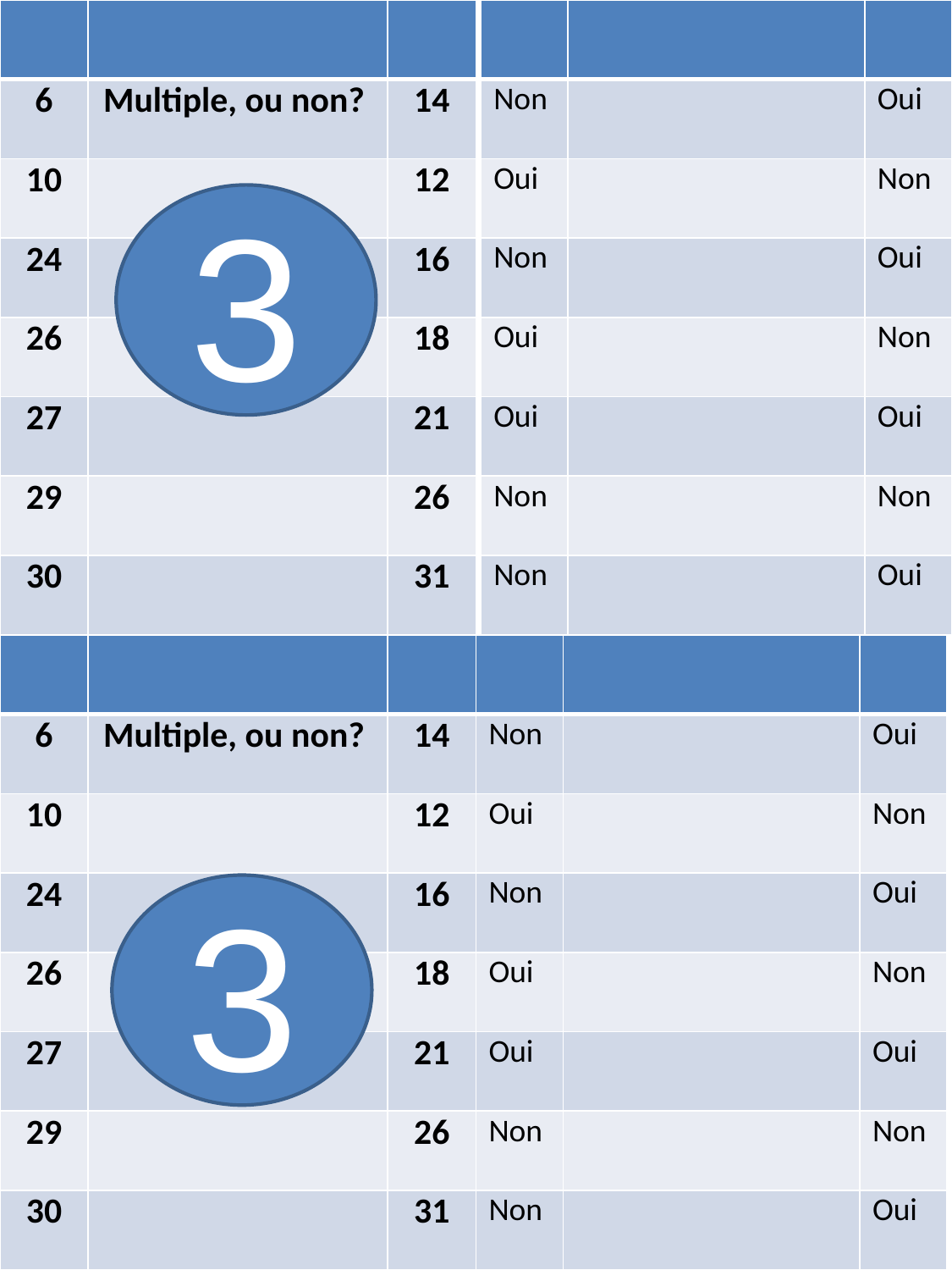

|  |  |  |
| --- | --- | --- |
| 6 | Multiple, ou non? | 14 |
| 10 |  | 12 |
| 24 |  | 16 |
| 26 |  | 18 |
| 27 |  | 21 |
| 29 |  | 26 |
| 30 |  | 31 |
#
|  |  |  |
| --- | --- | --- |
| Non |  | Oui |
| Oui |  | Non |
| Non |  | Oui |
| Oui |  | Non |
| Oui |  | Oui |
| Non |  | Non |
| Non |  | Oui |
3
|  |  |  |
| --- | --- | --- |
| 6 | Multiple, ou non? | 14 |
| 10 |  | 12 |
| 24 |  | 16 |
| 26 |  | 18 |
| 27 |  | 21 |
| 29 |  | 26 |
| 30 |  | 31 |
|  |  |  |
| --- | --- | --- |
| Non |  | Oui |
| Oui |  | Non |
| Non |  | Oui |
| Oui |  | Non |
| Oui |  | Oui |
| Non |  | Non |
| Non |  | Oui |

3